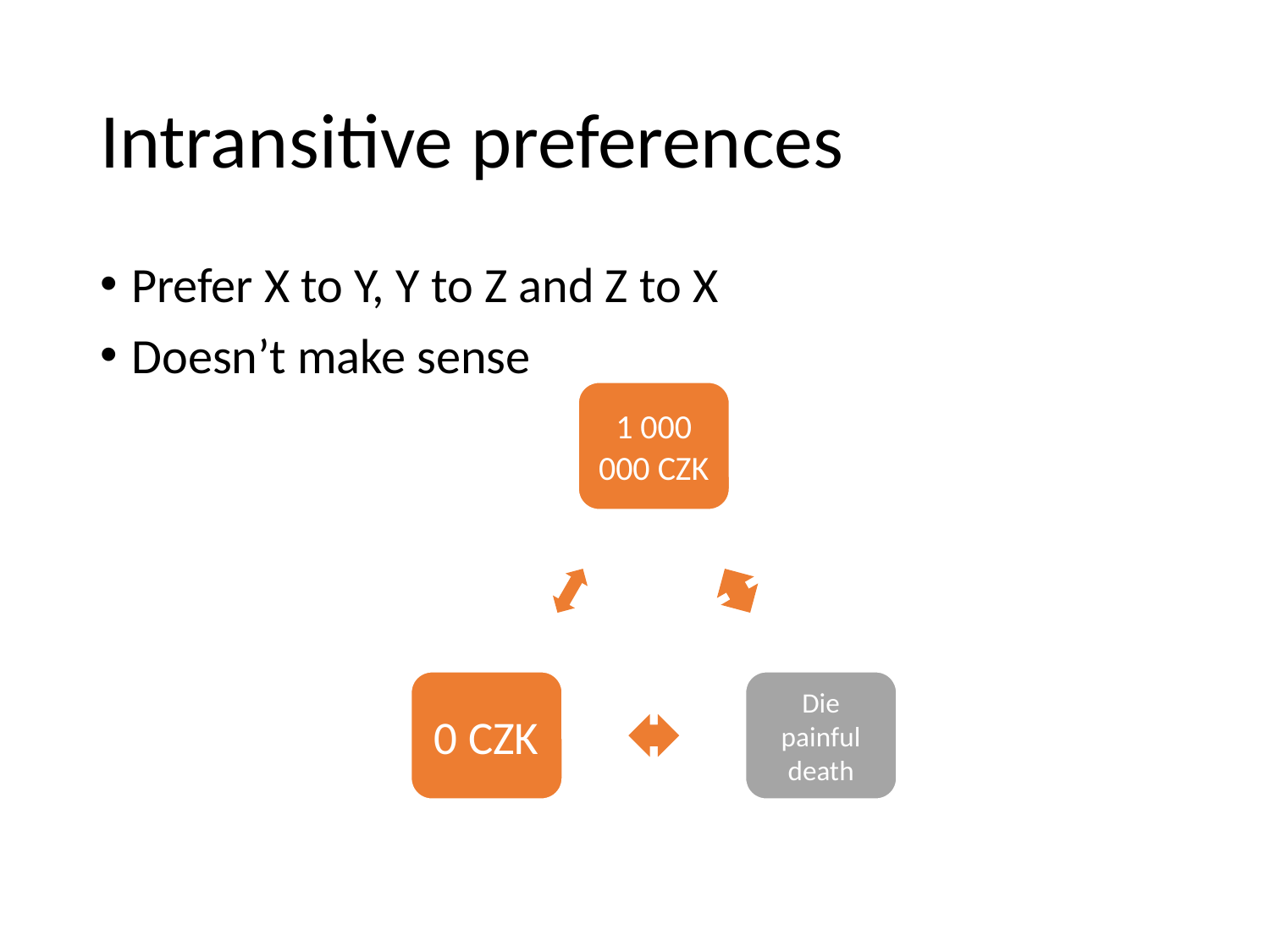

# Intransitive preferences
Prefer X to Y, Y to Z and Z to X
Doesn’t make sense
1 000 000 CZK
Die painful death
0 CZK